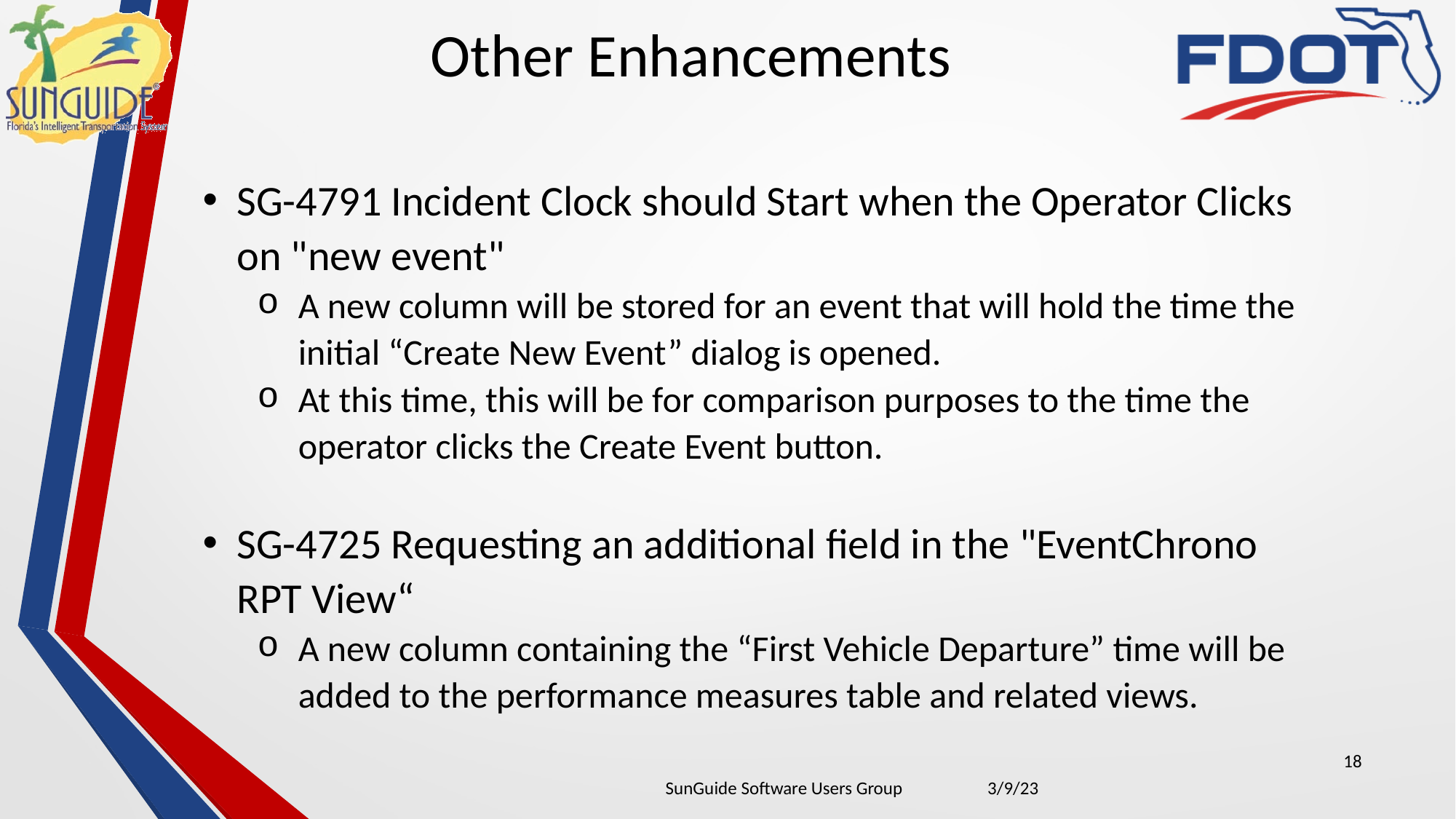

Other Enhancements
SG-4791 Incident Clock should Start when the Operator Clicks on "new event"
A new column will be stored for an event that will hold the time the initial “Create New Event” dialog is opened.
At this time, this will be for comparison purposes to the time the operator clicks the Create Event button.

SG-4725 Requesting an additional field in the "EventChrono RPT View“
A new column containing the “First Vehicle Departure” time will be added to the performance measures table and related views.
18
| SunGuide Software Users Group | 3/9/23 |
| --- | --- |